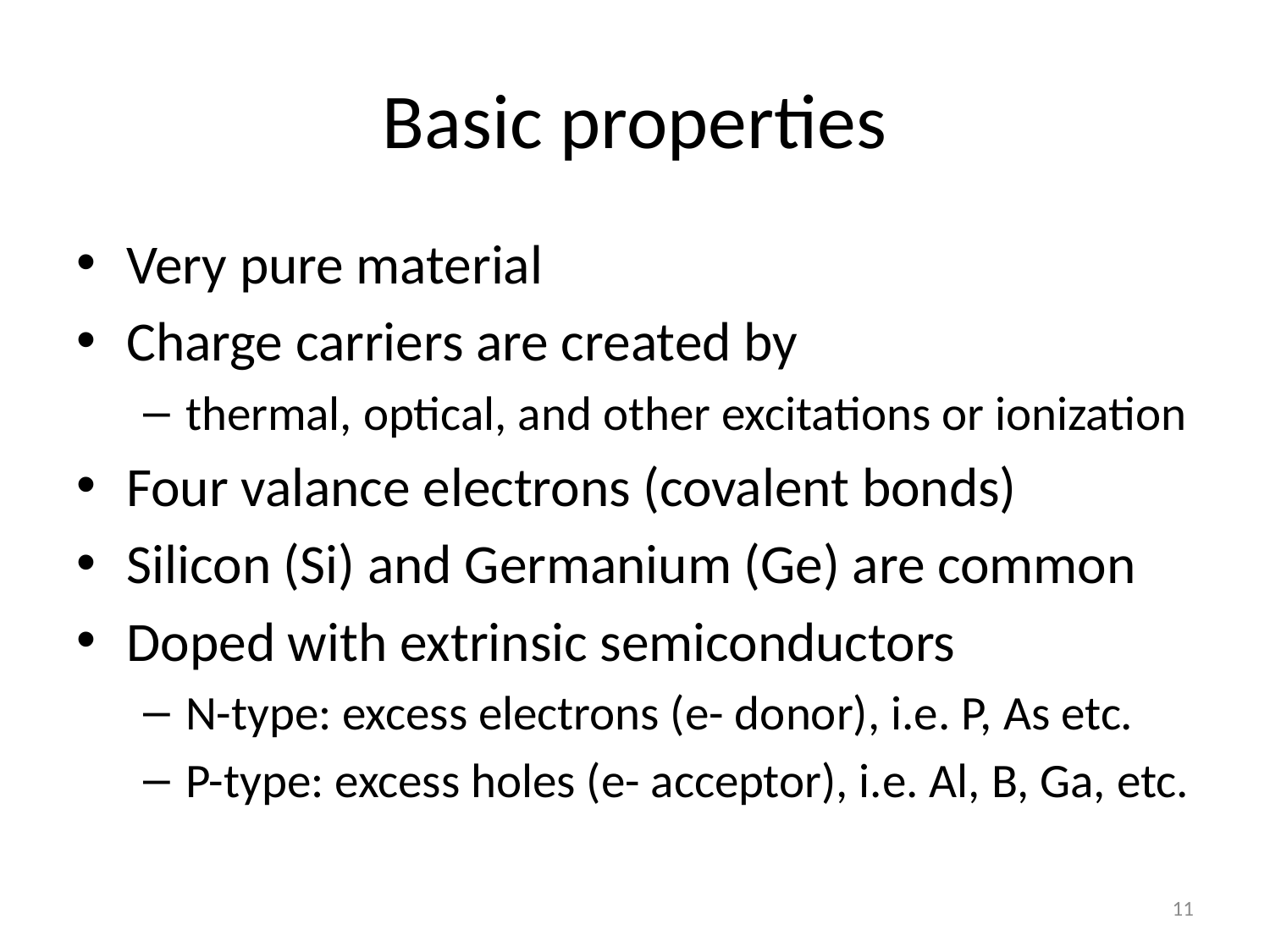

# Basic properties
Very pure material
Charge carriers are created by
thermal, optical, and other excitations or ionization
Four valance electrons (covalent bonds)
Silicon (Si) and Germanium (Ge) are common
Doped with extrinsic semiconductors
N-type: excess electrons (e- donor), i.e. P, As etc.
P-type: excess holes (e- acceptor), i.e. Al, B, Ga, etc.
11